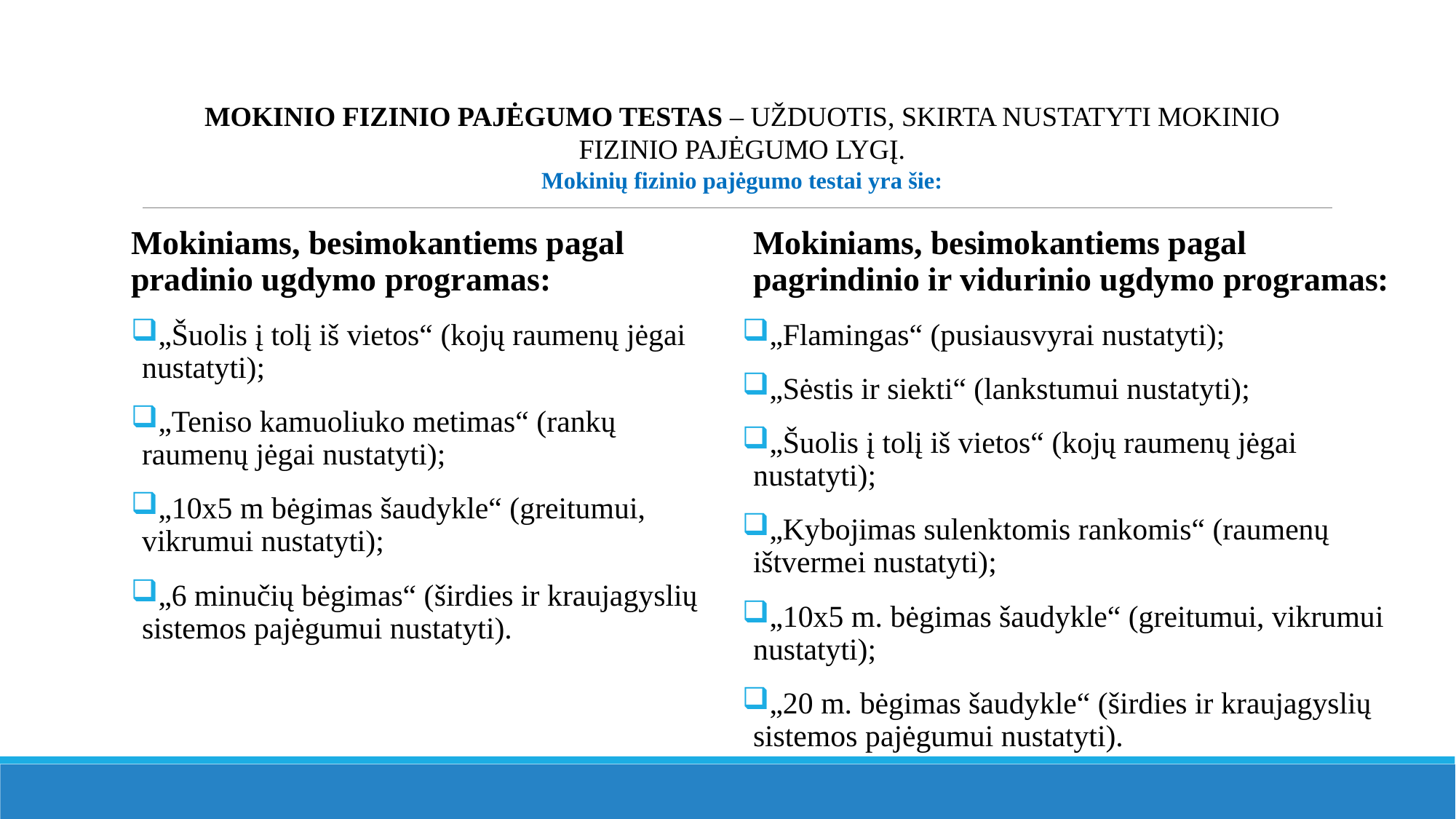

# Mokinio fizinio pajėgumo testas – užduotis, skirta nustatyti mokinio fizinio pajėgumo lygį. Mokinio fizinio pajėgumo testas – užduotis, skirta nustatyti mokinio fizinio pajėgumo lygį. Mokinių fizinio pajėgumo testai yra šie:
Mokiniams, besimokantiems pagal pradinio ugdymo programas:
„Šuolis į tolį iš vietos“ (kojų raumenų jėgai nustatyti);
„Teniso kamuoliuko metimas“ (rankų raumenų jėgai nustatyti);
„10x5 m bėgimas šaudykle“ (greitumui, vikrumui nustatyti);
„6 minučių bėgimas“ (širdies ir kraujagyslių sistemos pajėgumui nustatyti).

Mokiniams, besimokantiems pagal pagrindinio ir vidurinio ugdymo programas:
„Flamingas“ (pusiausvyrai nustatyti);
„Sėstis ir siekti“ (lankstumui nustatyti);
„Šuolis į tolį iš vietos“ (kojų raumenų jėgai nustatyti);
„Kybojimas sulenktomis rankomis“ (raumenų ištvermei nustatyti);
„10x5 m. bėgimas šaudykle“ (greitumui, vikrumui nustatyti);
„20 m. bėgimas šaudykle“ (širdies ir kraujagyslių sistemos pajėgumui nustatyti).